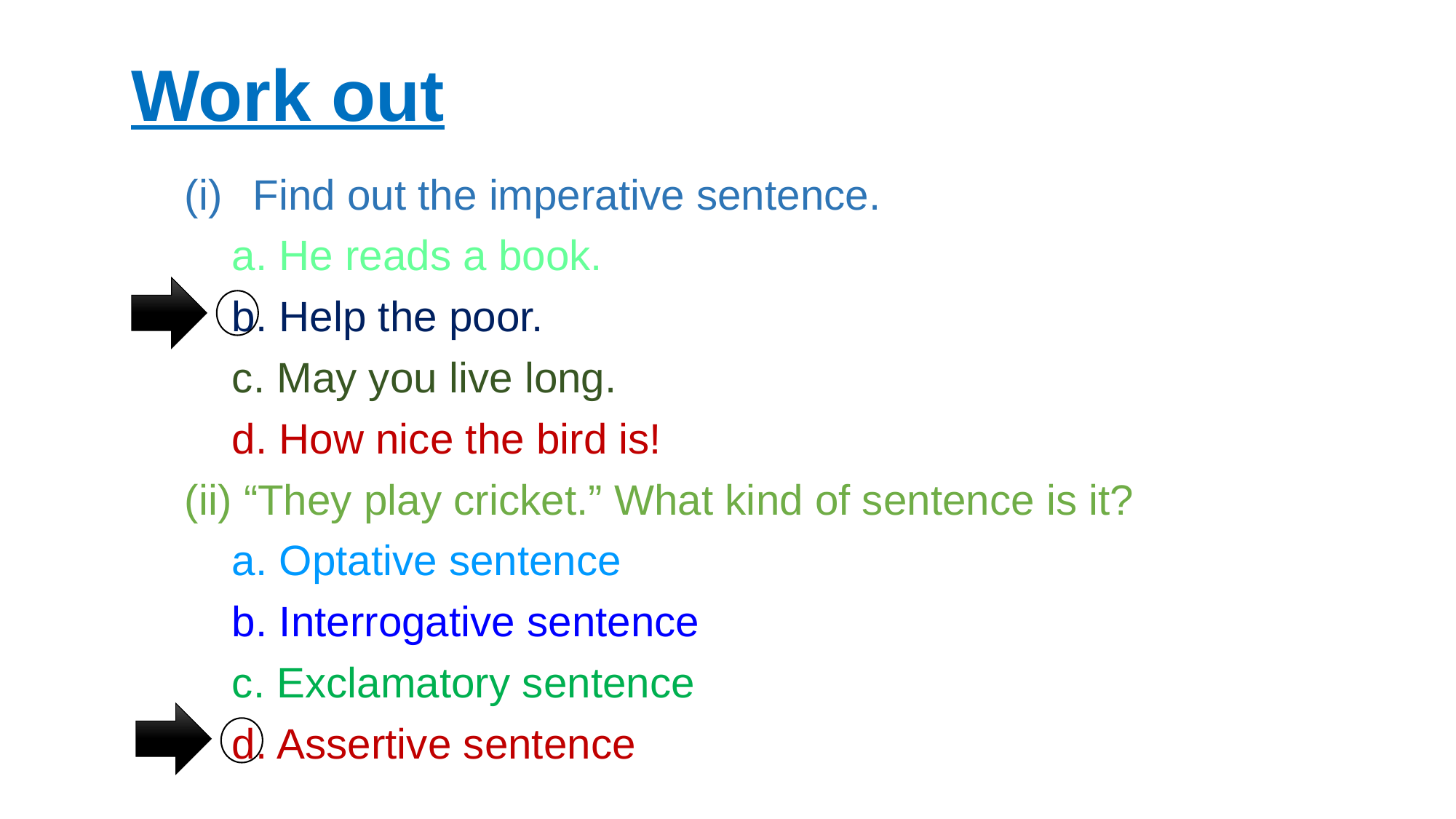

# Work out
Find out the imperative sentence.
    a. He reads a book.
    b. Help the poor.
    c. May you live long.
    d. How nice the bird is!
(ii) “They play cricket.” What kind of sentence is it?
    a. Optative sentence
    b. Interrogative sentence
    c. Exclamatory sentence
    d. Assertive sentence